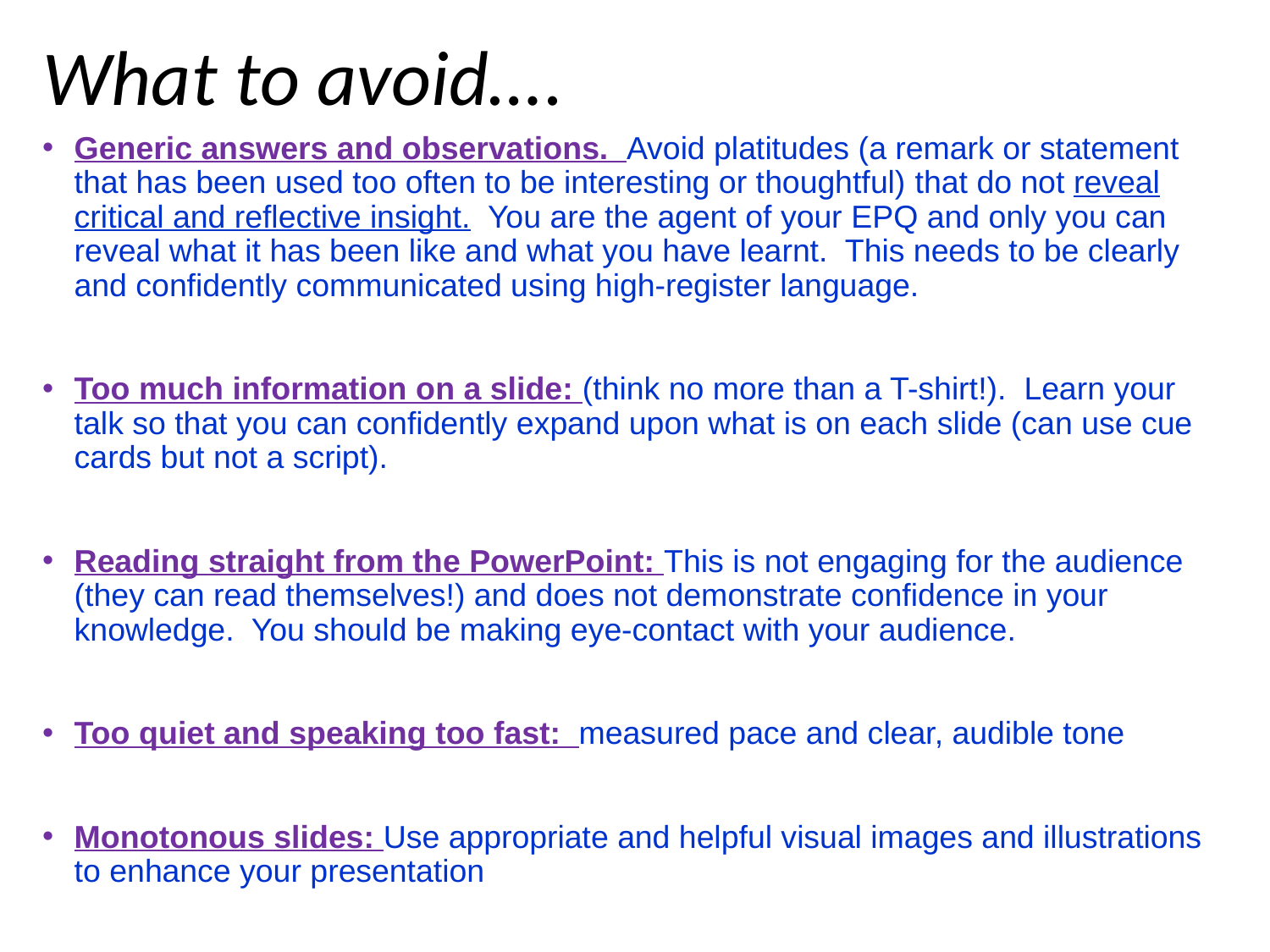

# What to avoid….
Generic answers and observations.  Avoid platitudes (a remark or statement that has been used too often to be interesting or thoughtful) that do not reveal critical and reflective insight.  You are the agent of your EPQ and only you can reveal what it has been like and what you have learnt.  This needs to be clearly and confidently communicated using high-register language.

Too much information on a slide: (think no more than a T-shirt!).  Learn your talk so that you can confidently expand upon what is on each slide (can use cue cards but not a script).

Reading straight from the PowerPoint: This is not engaging for the audience (they can read themselves!) and does not demonstrate confidence in your knowledge.  You should be making eye-contact with your audience.

Too quiet and speaking too fast:  measured pace and clear, audible tone

Monotonous slides: Use appropriate and helpful visual images and illustrations to enhance your presentation